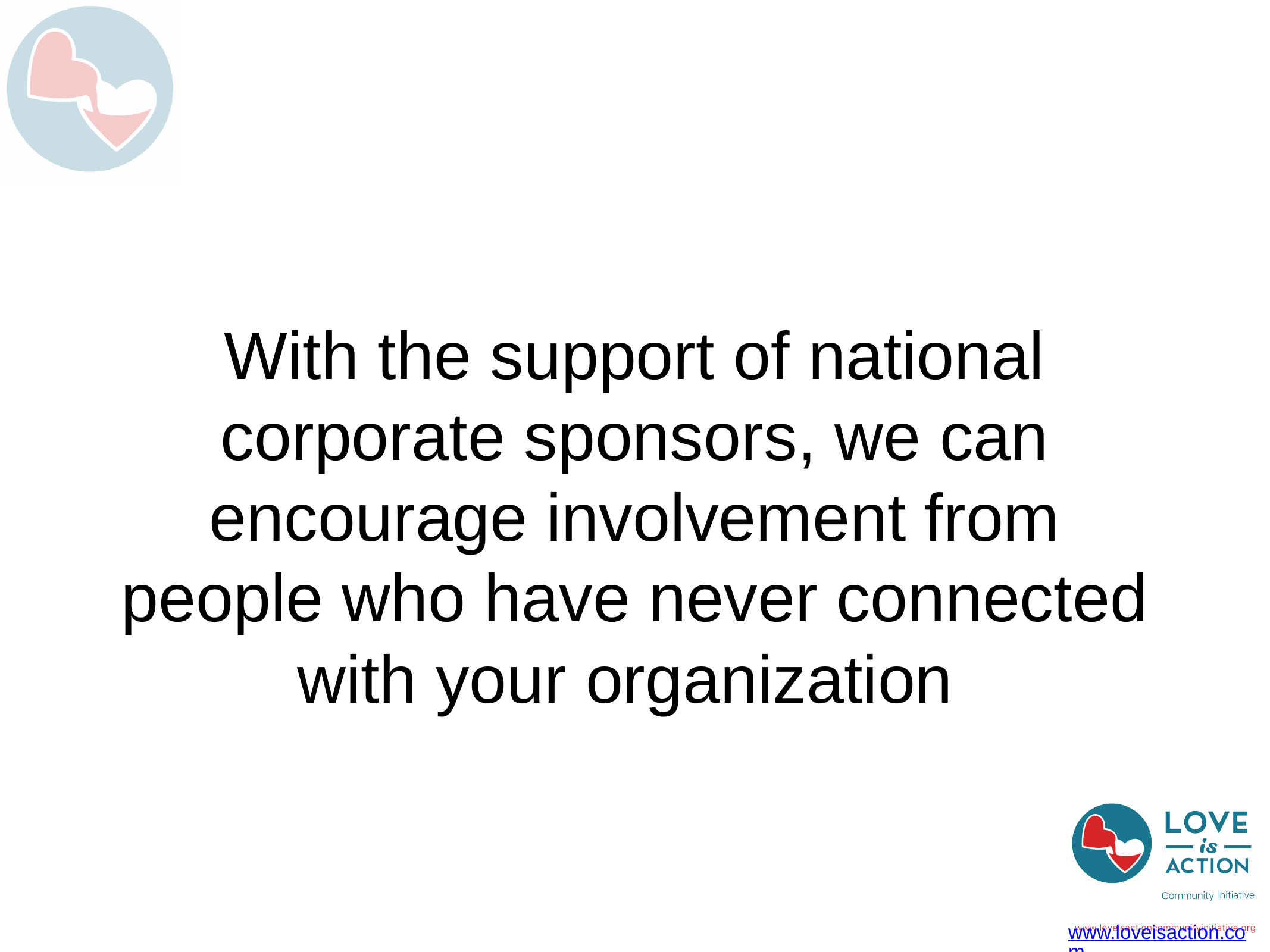

# With the support of national corporate sponsors, we can encourage involvement from people who have never connected with your organization
www.loveisaction.com